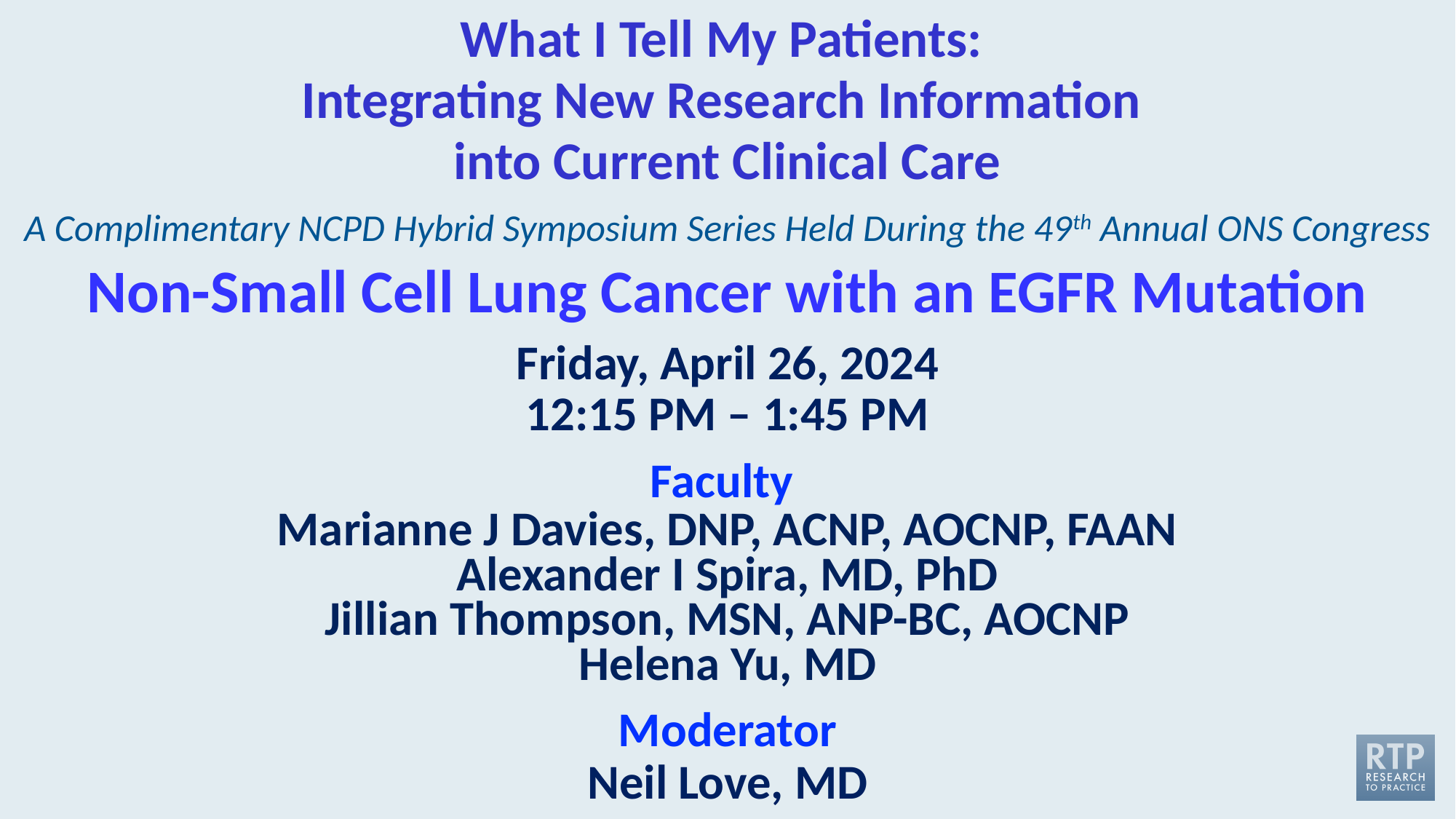

What I Tell My Patients:
Integrating New Research Information
into Current Clinical Care
A Complimentary NCPD Hybrid Symposium Series Held During the 49th Annual ONS Congress
# Non-Small Cell Lung Cancer with an EGFR Mutation Friday, April 26, 2024 12:15 PM – 1:45 PM
Faculty
Marianne J Davies, DNP, ACNP, AOCNP, FAAN
Alexander I Spira, MD, PhD
Jillian Thompson, MSN, ANP-BC, AOCNP
Helena Yu, MD
Moderator
Neil Love, MD